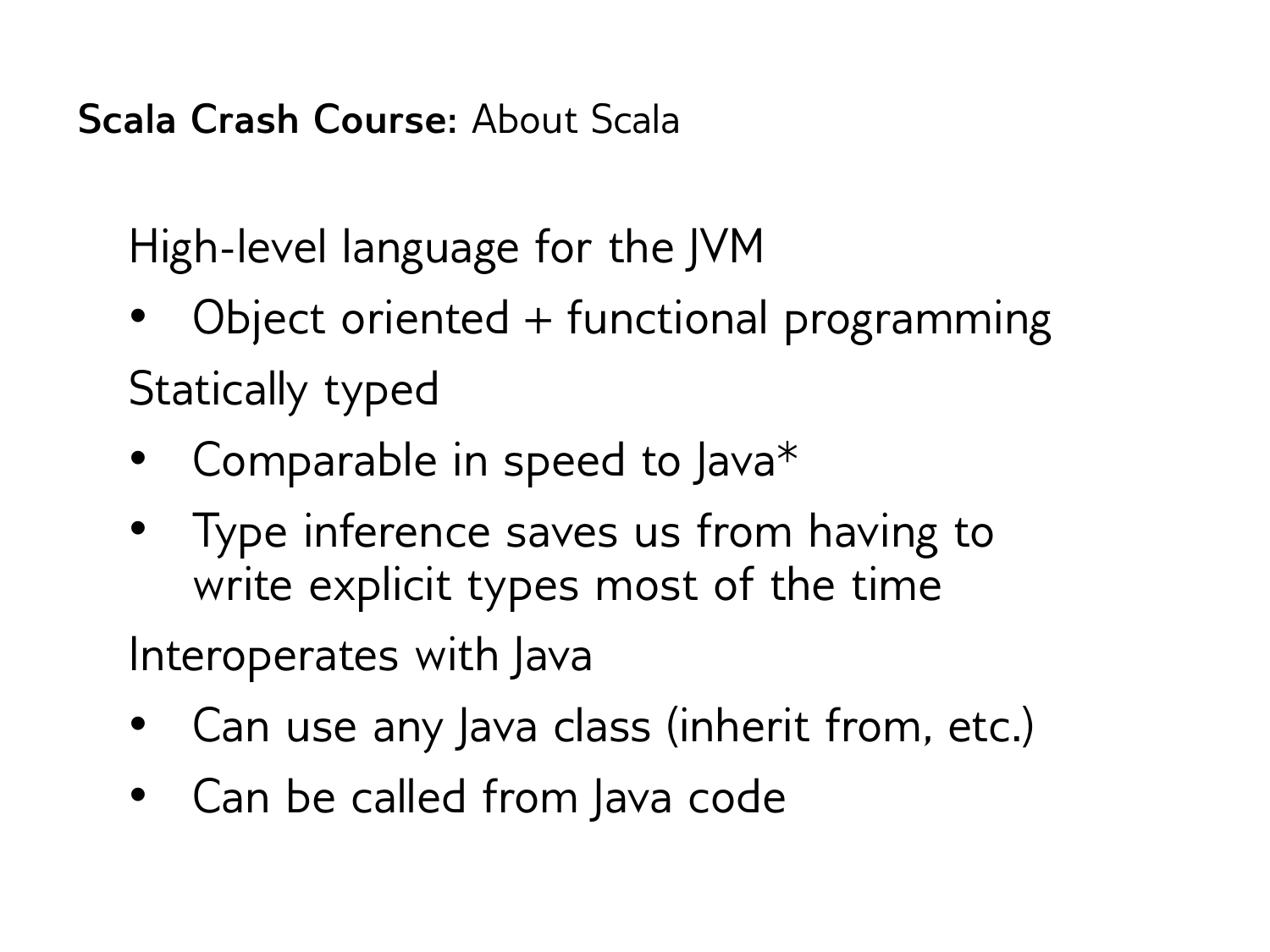

# Scala Crash Course: About Scala
High-level language for the JVM
Object oriented + functional programming
Statically typed
Comparable in speed to Java*
Type inference saves us from having to write explicit types most of the time
Interoperates with Java
Can use any Java class (inherit from, etc.)
Can be called from Java code